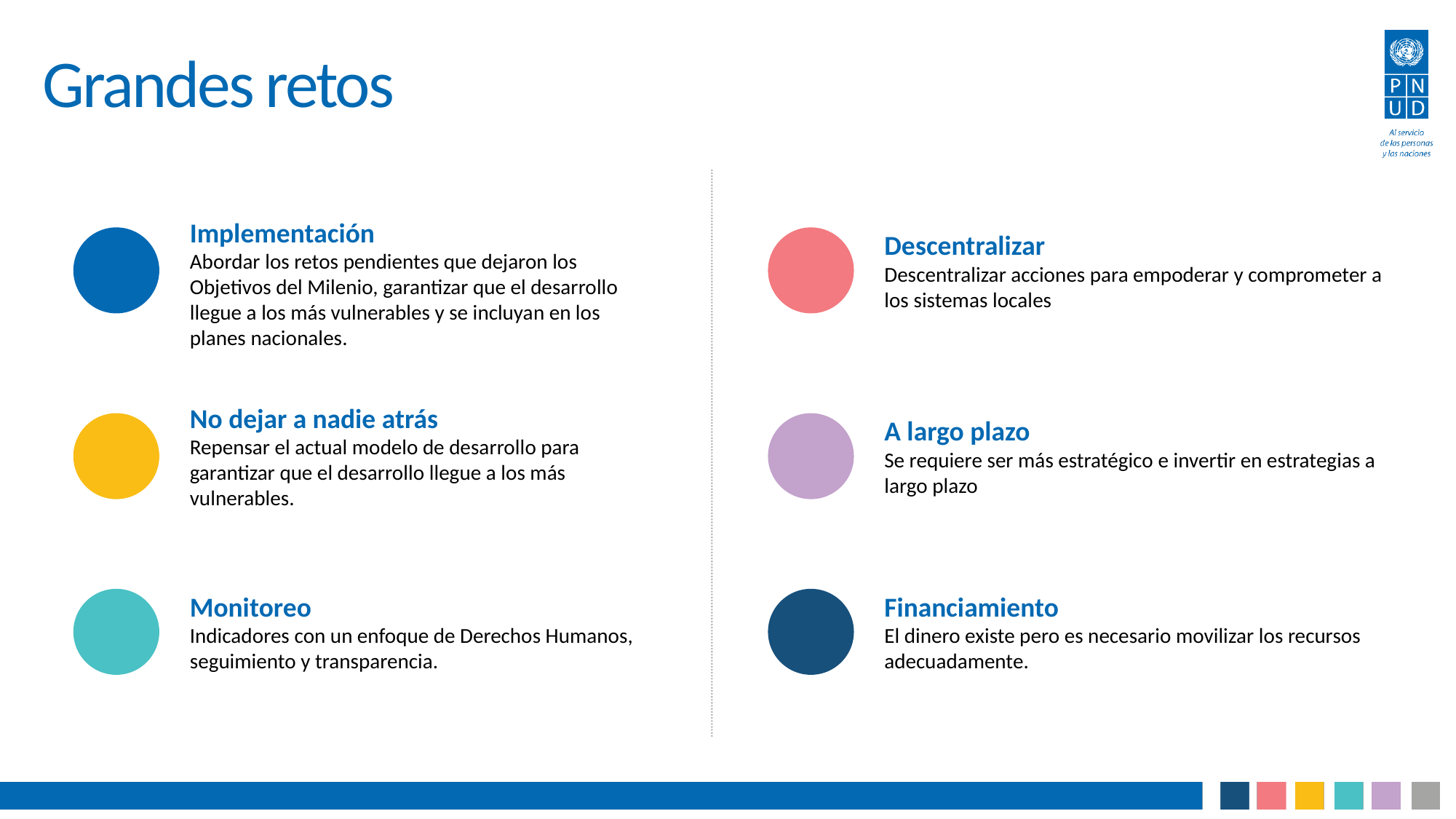

# Grandes retos

Implementación
Abordar los retos pendientes que dejaron los Objetivos del Milenio, garantizar que el desarrollo llegue a los más vulnerables y se incluyan en los planes nacionales.
Descentralizar
Descentralizar acciones para empoderar y comprometer a los sistemas locales

No dejar a nadie atrás
Repensar el actual modelo de desarrollo para garantizar que el desarrollo llegue a los más vulnerables.
A largo plazo
Se requiere ser más estratégico e invertir en estrategias a largo plazo

Monitoreo
Indicadores con un enfoque de Derechos Humanos, seguimiento y transparencia.
Financiamiento
El dinero existe pero es necesario movilizar los recursos adecuadamente.